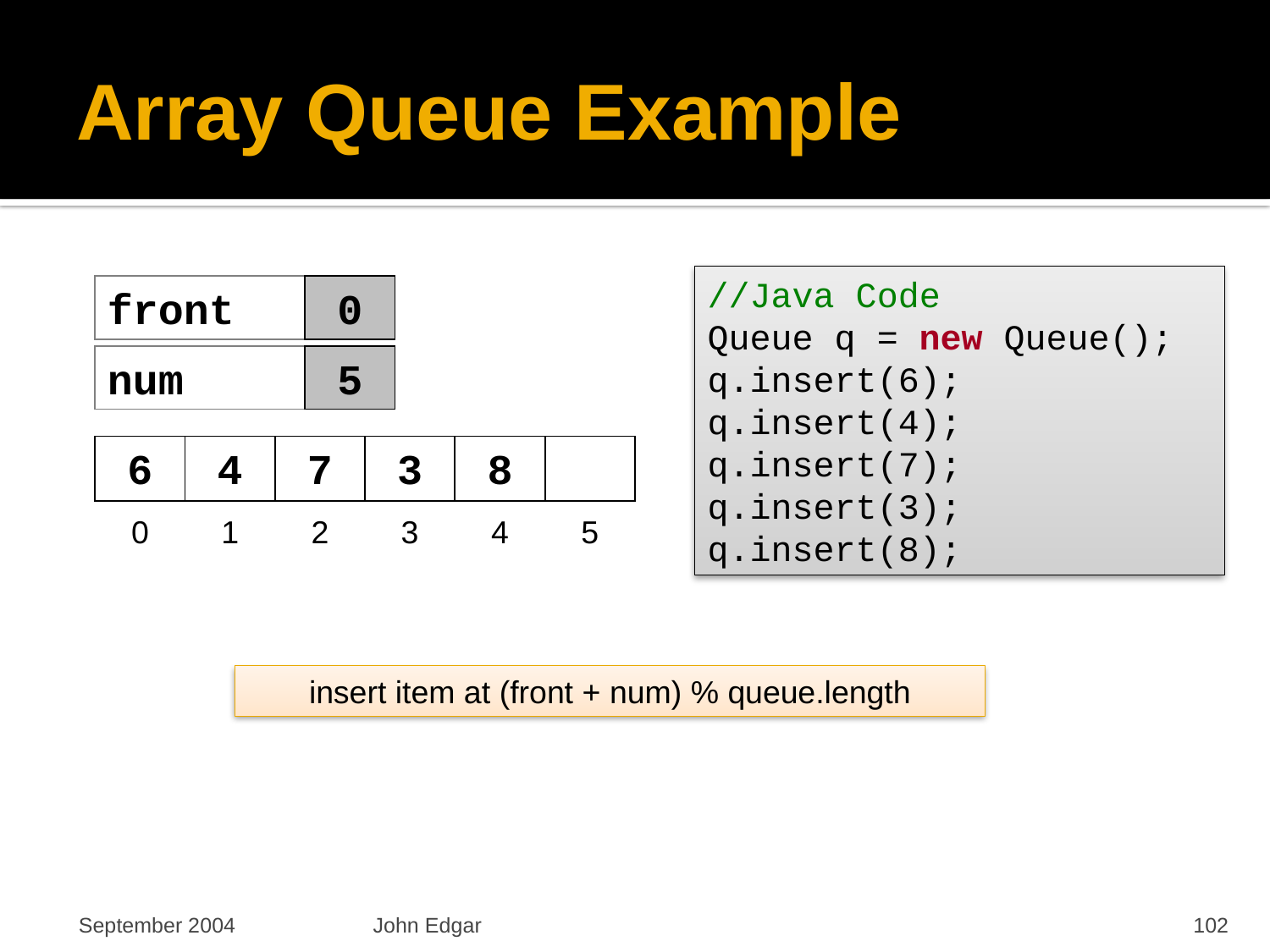

# Array Queue Example
//Java Code
Queue q = new Queue();
q.insert(6);
q.insert(4);
q.insert(7);
q.insert(3);
q.insert(8);
front
0
num
1
2
3
4
5

6
4
7
3
8
0
1
2
3

4

5
insert item at (front + num) % queue.length
September 2004
John Edgar
102